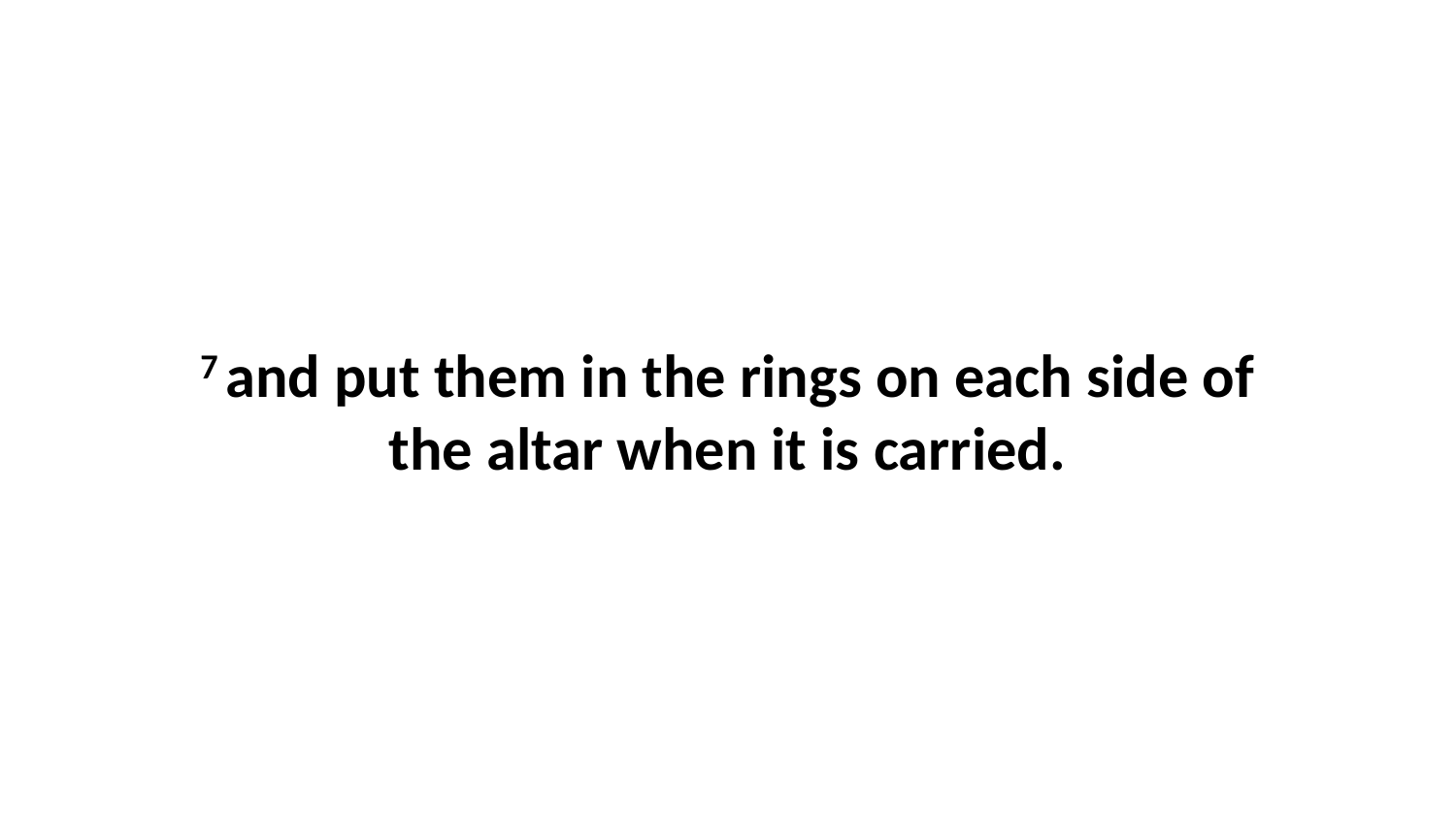

7 and put them in the rings on each side of the altar when it is carried.